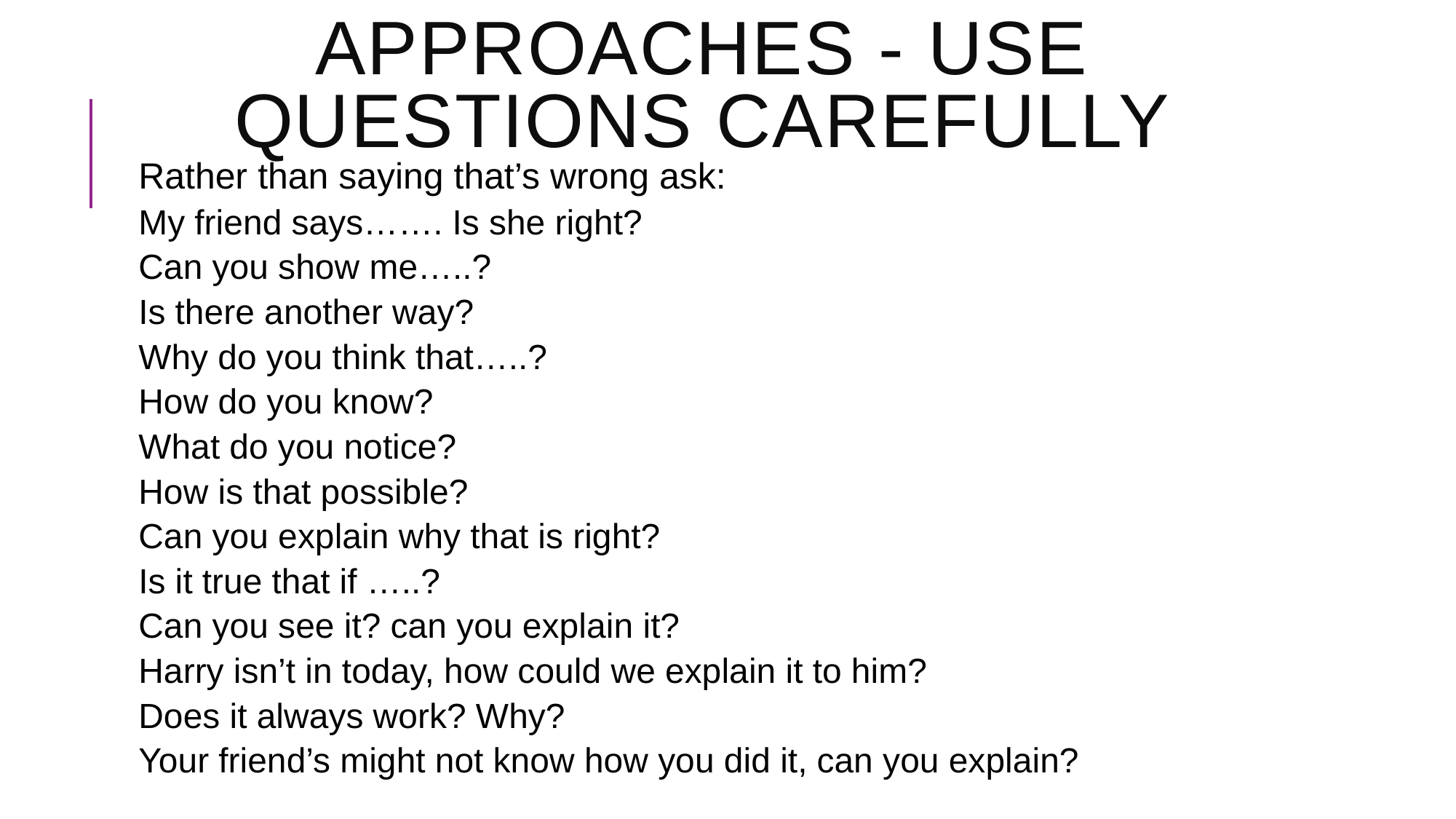

# Approaches - Use questions carefully
Rather than saying that’s wrong ask:
My friend says……. Is she right?
Can you show me…..?
Is there another way?
Why do you think that…..?
How do you know?
What do you notice?
How is that possible?
Can you explain why that is right?
Is it true that if …..?
Can you see it? can you explain it?
Harry isn’t in today, how could we explain it to him?
Does it always work? Why?
Your friend’s might not know how you did it, can you explain?